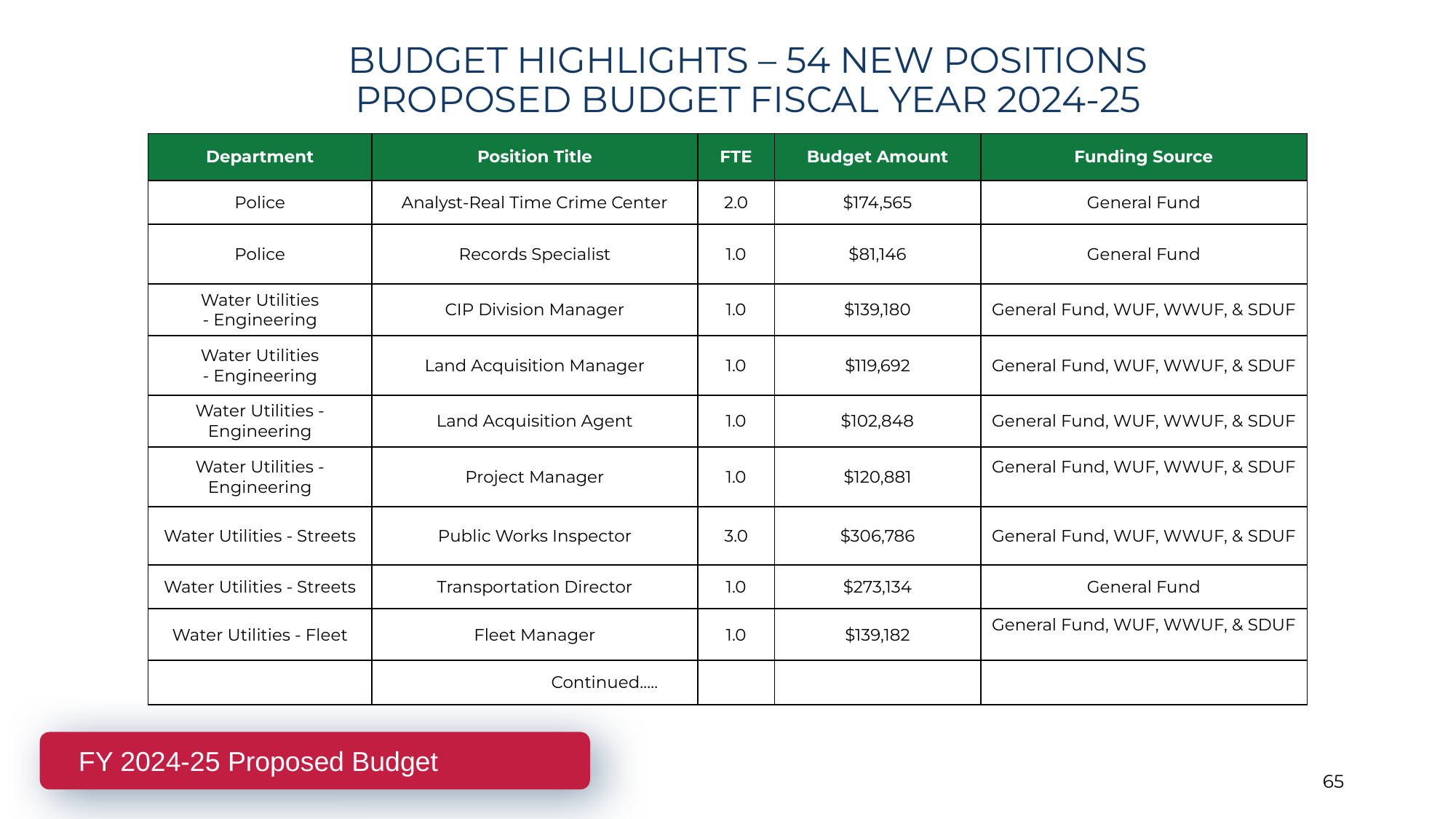

BUDGET HIGHLIGHTS – 54 NEW POSITIONS
PROPOSED BUDGET FISCAL YEAR 2024-25
| Department | Position Title | FTE | Budget Amount | Funding Source |
| --- | --- | --- | --- | --- |
| Police | Analyst-Real Time Crime Center | 2.0 | $174,565 | General Fund |
| Police | Records Specialist | 1.0 | $81,146 | General Fund |
| Water Utilities - Engineering | CIP Division Manager | 1.0 | $139,180 | General Fund, WUF, WWUF, & SDUF |
| Water Utilities - Engineering | Land Acquisition Manager | 1.0 | $119,692 | General Fund, WUF, WWUF, & SDUF |
| Water Utilities - Engineering | Land Acquisition Agent | 1.0 | $102,848 | General Fund, WUF, WWUF, & SDUF |
| Water Utilities - Engineering | Project Manager | 1.0 | $120,881 | General Fund, WUF, WWUF, & SDUF |
| Water Utilities - Streets | Public Works Inspector | 3.0 | $306,786 | General Fund, WUF, WWUF, & SDUF |
| Water Utilities - Streets | Transportation Director | 1.0 | $273,134 | General Fund |
| Water Utilities - Fleet | Fleet Manager | 1.0 | $139,182 | General Fund, WUF, WWUF, & SDUF |
|  | Continued….. |  |  |  |

FY 2024-25 Proposed Budget

65